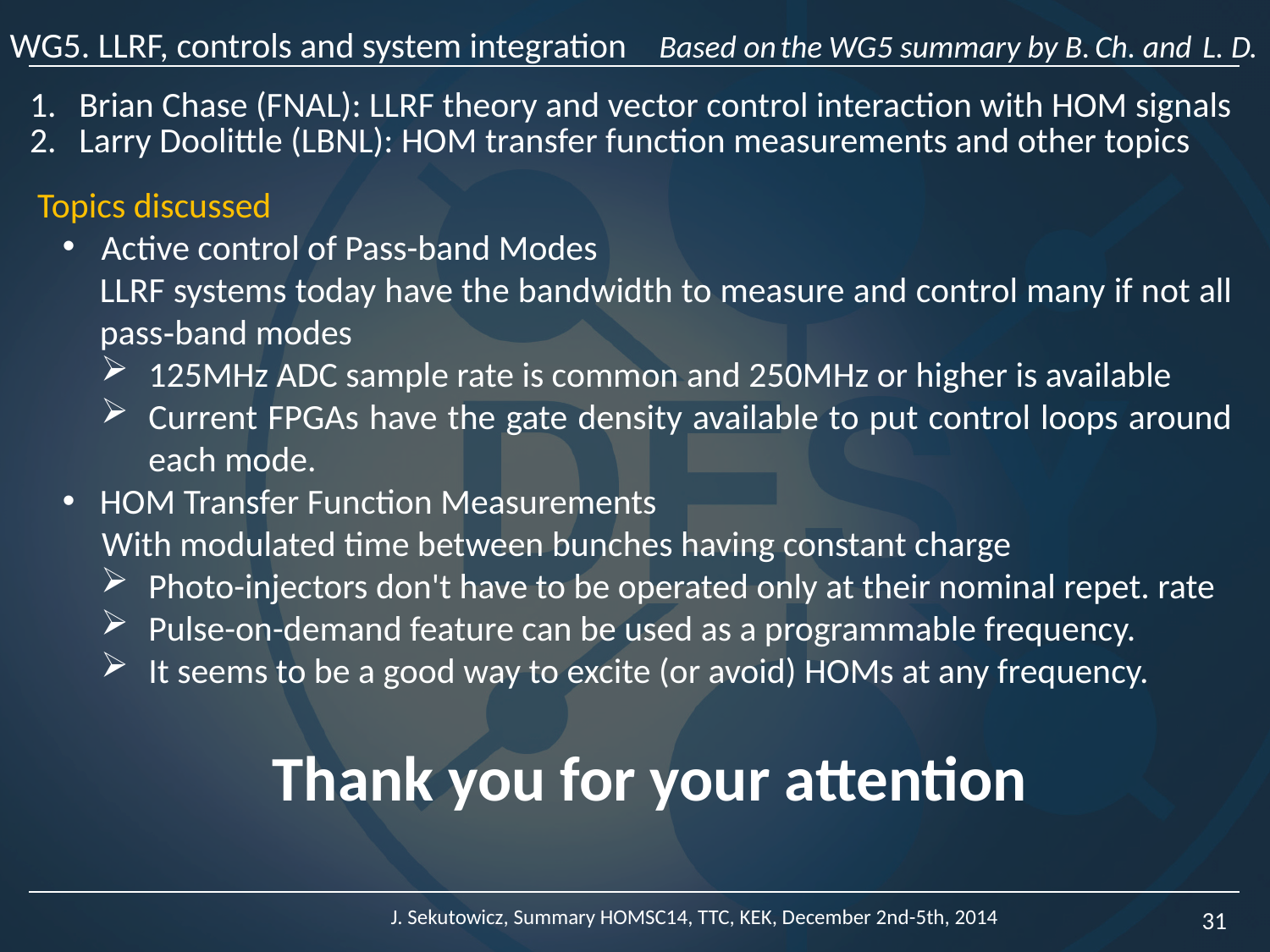

WG5. LLRF, controls and system integration    Based on the WG5 summary by B. Ch. and  L. D.

| Brian Chase (FNAL): LLRF theory and vector control interaction with HOM signals Larry Doolittle (LBNL): HOM transfer function measurements and other topics |
| --- |
Topics discussed
  Active control of Pass-band Modes
LLRF systems today have the bandwidth to measure and control many if not all pass‐band modes
125MHz ADC sample rate is common and 250MHz or higher is available
Current FPGAs have the gate density available to put control loops around each mode.
HOM Transfer Function Measurements
        With modulated time between bunches having constant charge
Photo-injectors don't have to be operated only at their nominal repet. rate
Pulse-on-demand feature can be used as a programmable frequency.
It seems to be a good way to excite (or avoid) HOMs at any frequency.

Thank you for your attention
J. Sekutowicz, Summary HOMSC14, TTC, KEK, December 2nd-5th, 2014
31